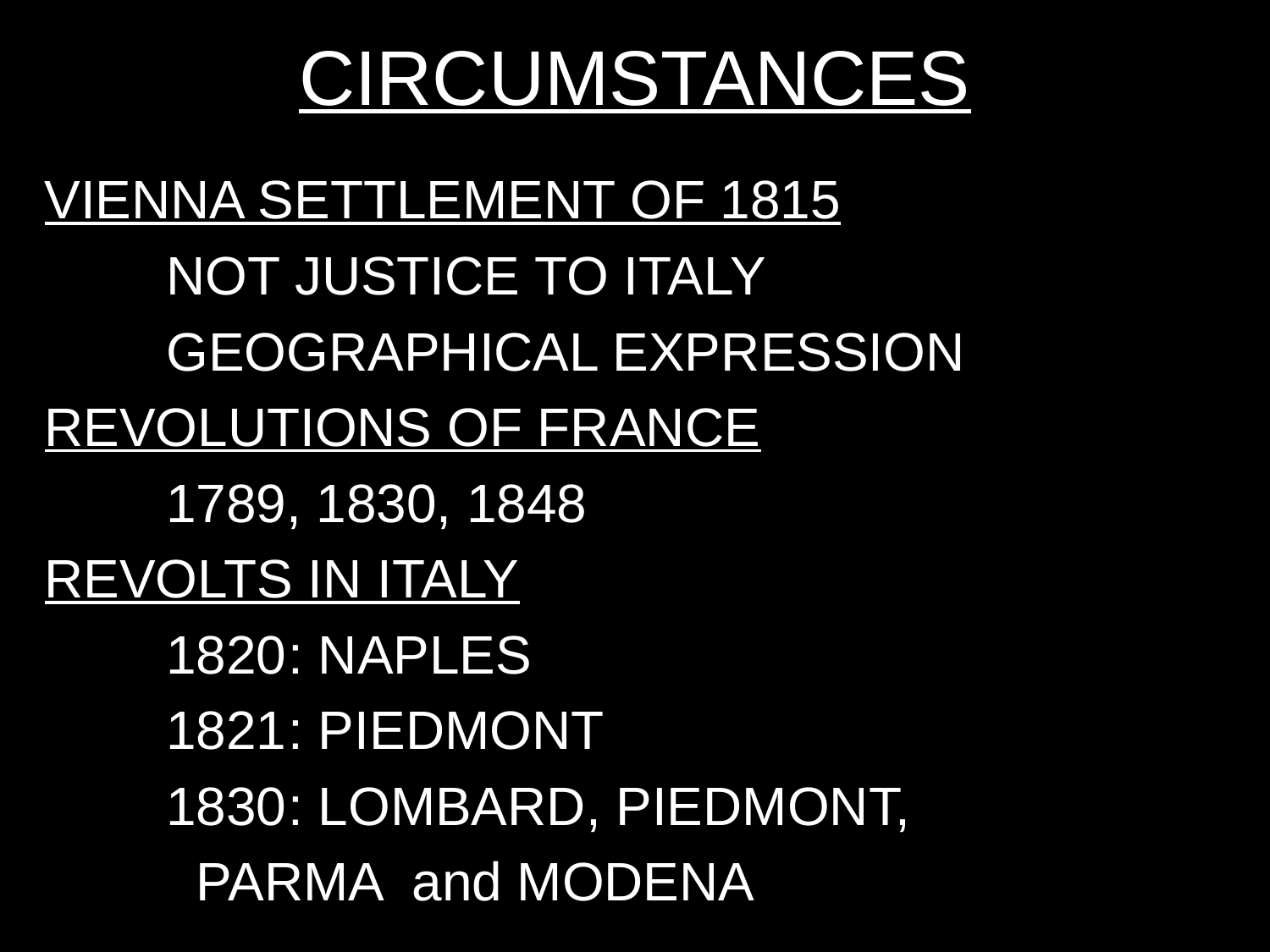

# CIRCUMSTANCES
VIENNA SETTLEMENT OF 1815
			NOT JUSTICE TO ITALY
			GEOGRAPHICAL EXPRESSION
REVOLUTIONS OF FRANCE
			1789, 1830, 1848
REVOLTS IN ITALY
			1820	: NAPLES
			1821	: PIEDMONT
			1830	: LOMBARD, PIEDMONT,
     				  PARMA  and MODENA